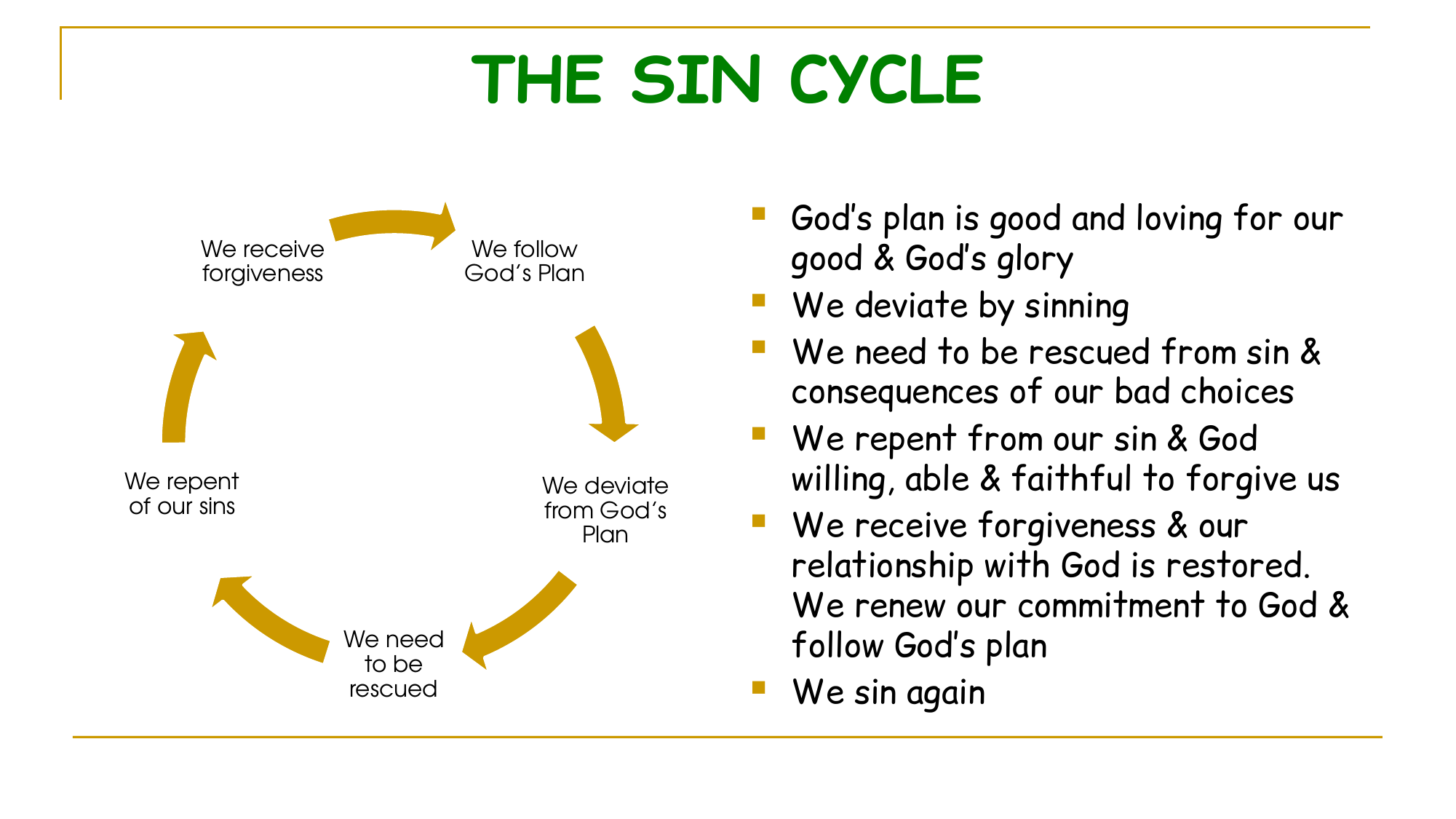

# THE SIN CYCLE
We follow God’s Plan
We deviate from God’s Plan
We need to be rescued
We repent of our sins

We receive forgiveness
God’s plan is good and loving for our good & God’s glory
We deviate by sinning
We need to be rescued from sin & consequences of our bad choices
We repent from our sin & God willing, able & faithful to forgive us
We receive forgiveness & our relationship with God is restored. We renew our commitment to God & follow God’s plan
We sin again